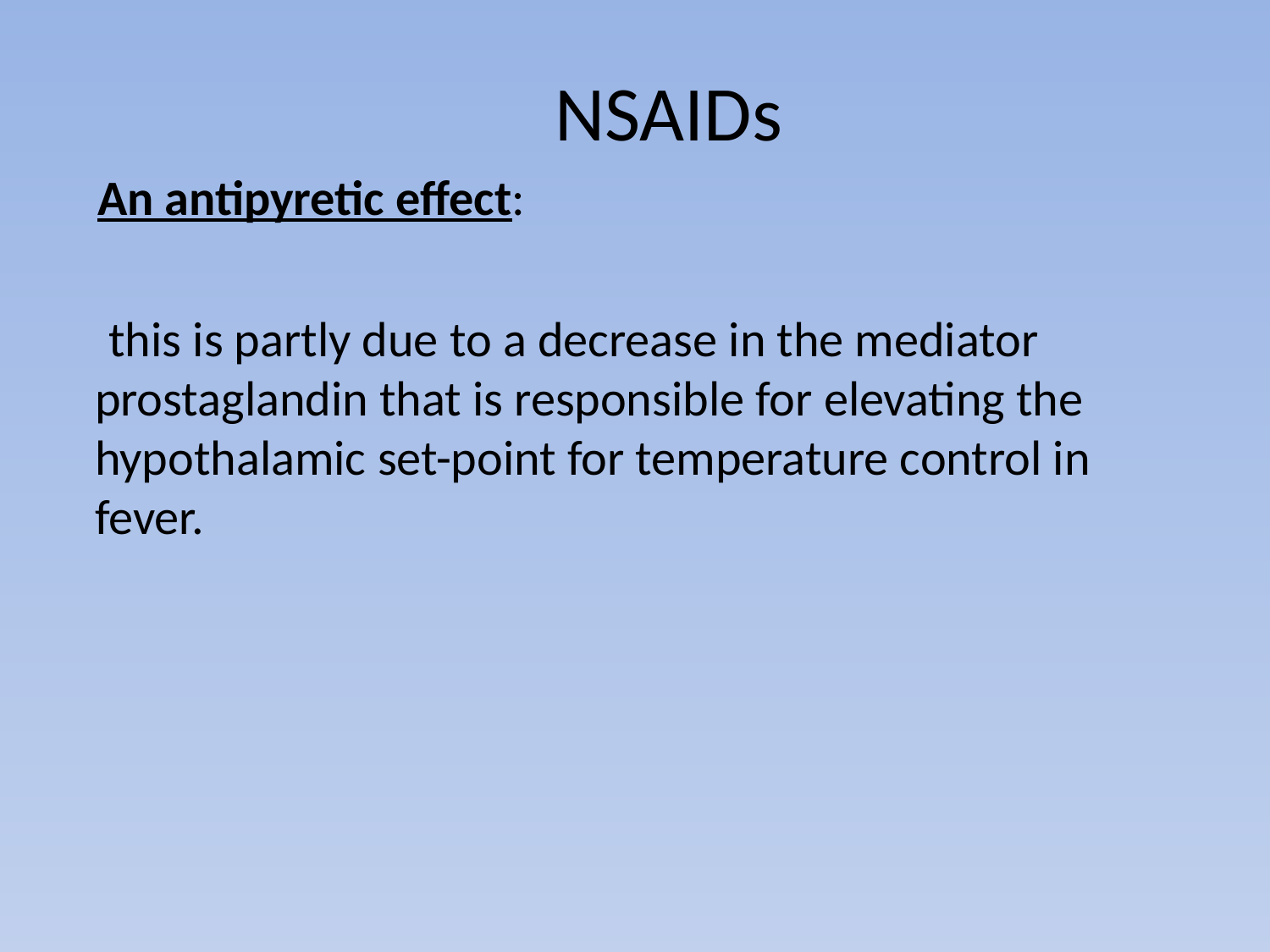

# NSAIDs
An antipyretic effect:

 this is partly due to a decrease in the mediator prostaglandin that is responsible for elevating the hypothalamic set-point for temperature control in fever.